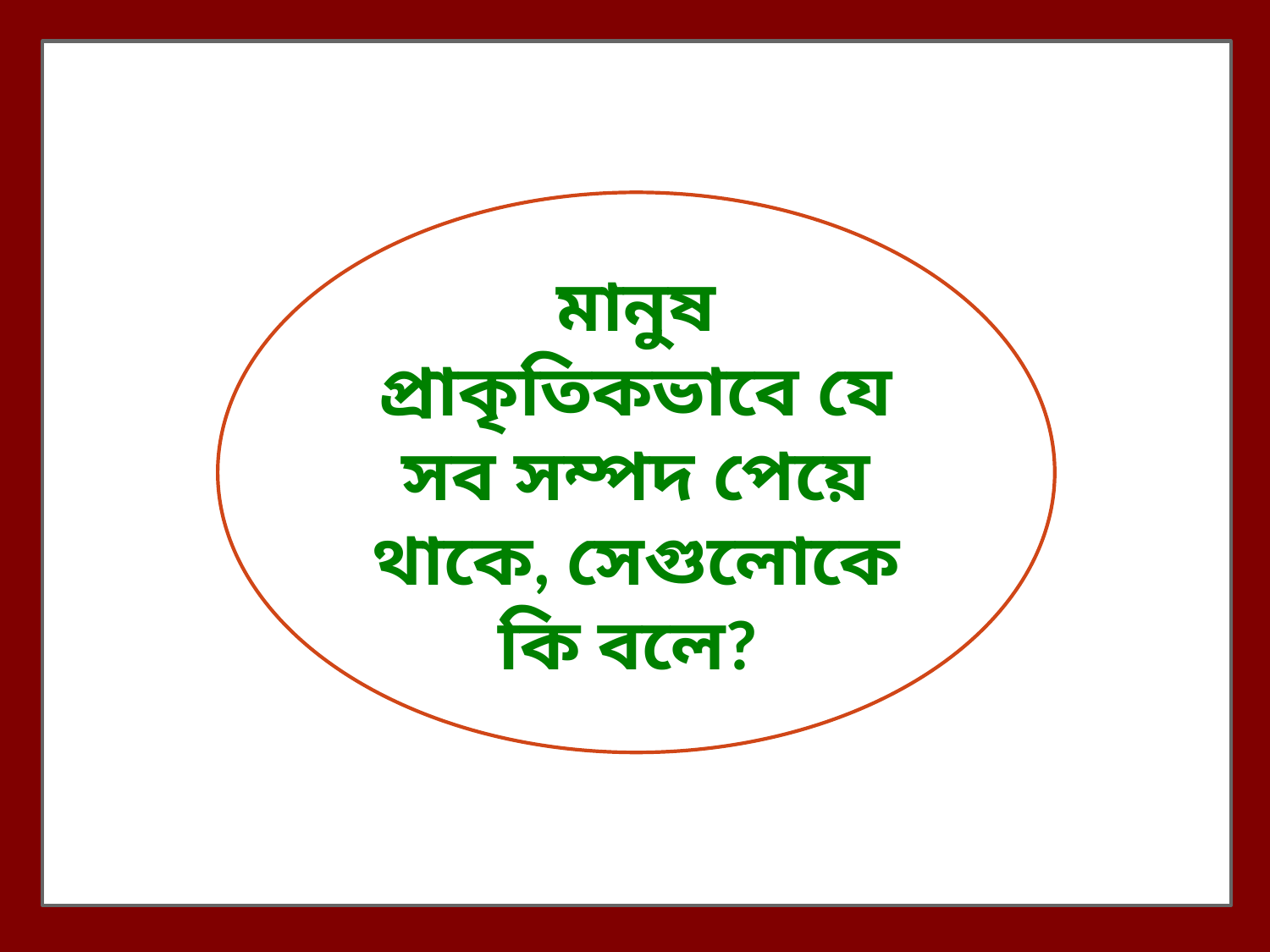

মানুষ প্রাকৃতিকভাবে যে সব সম্পদ পেয়ে থাকে, সেগুলোকে কি বলে?